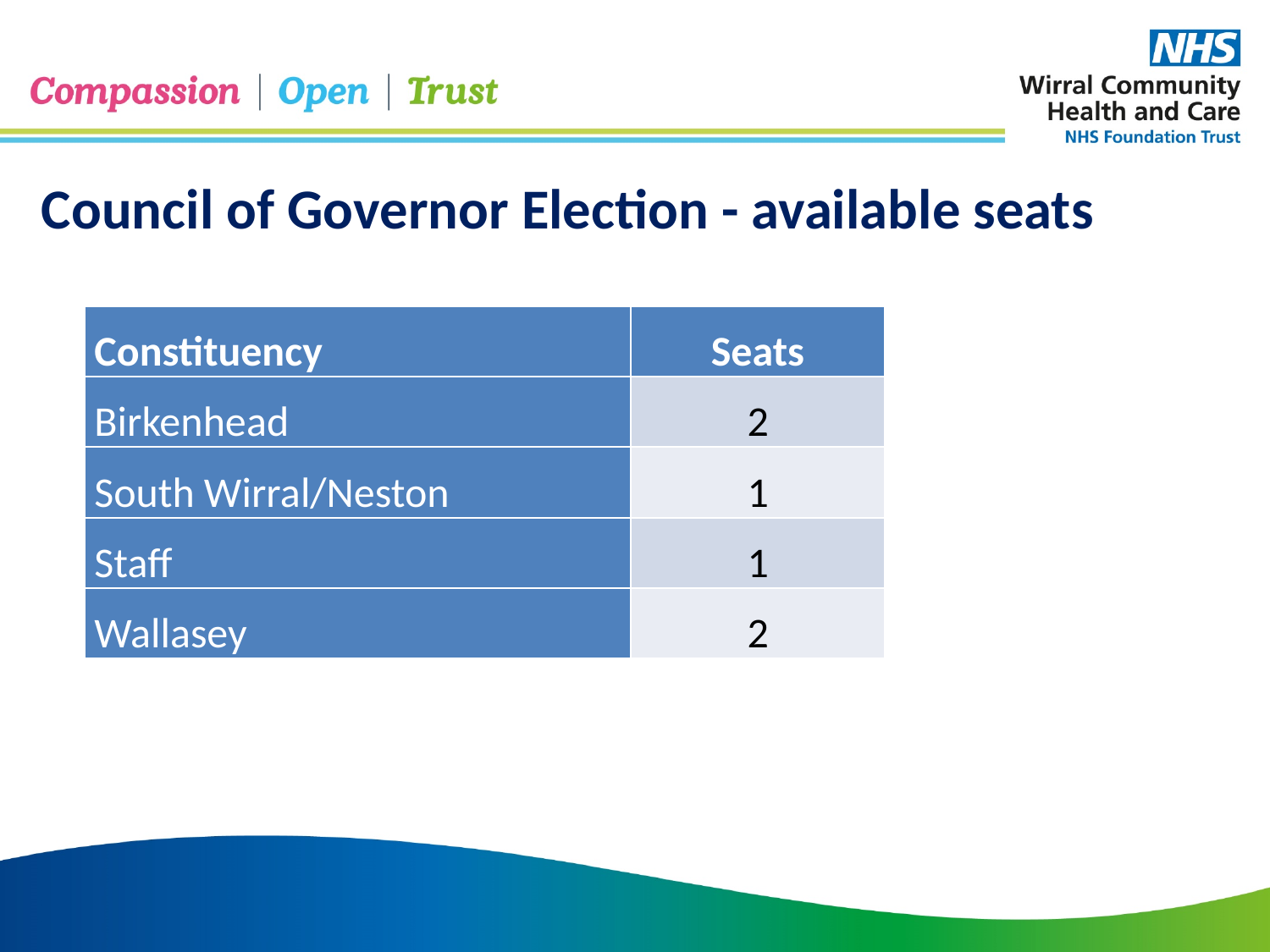

Council of Governor Election - available seats

| Constituency | Seats |
| --- | --- |
| Birkenhead | 2 |
| South Wirral/Neston | 1 |
| Staff | 1 |
| Wallasey | 2 |